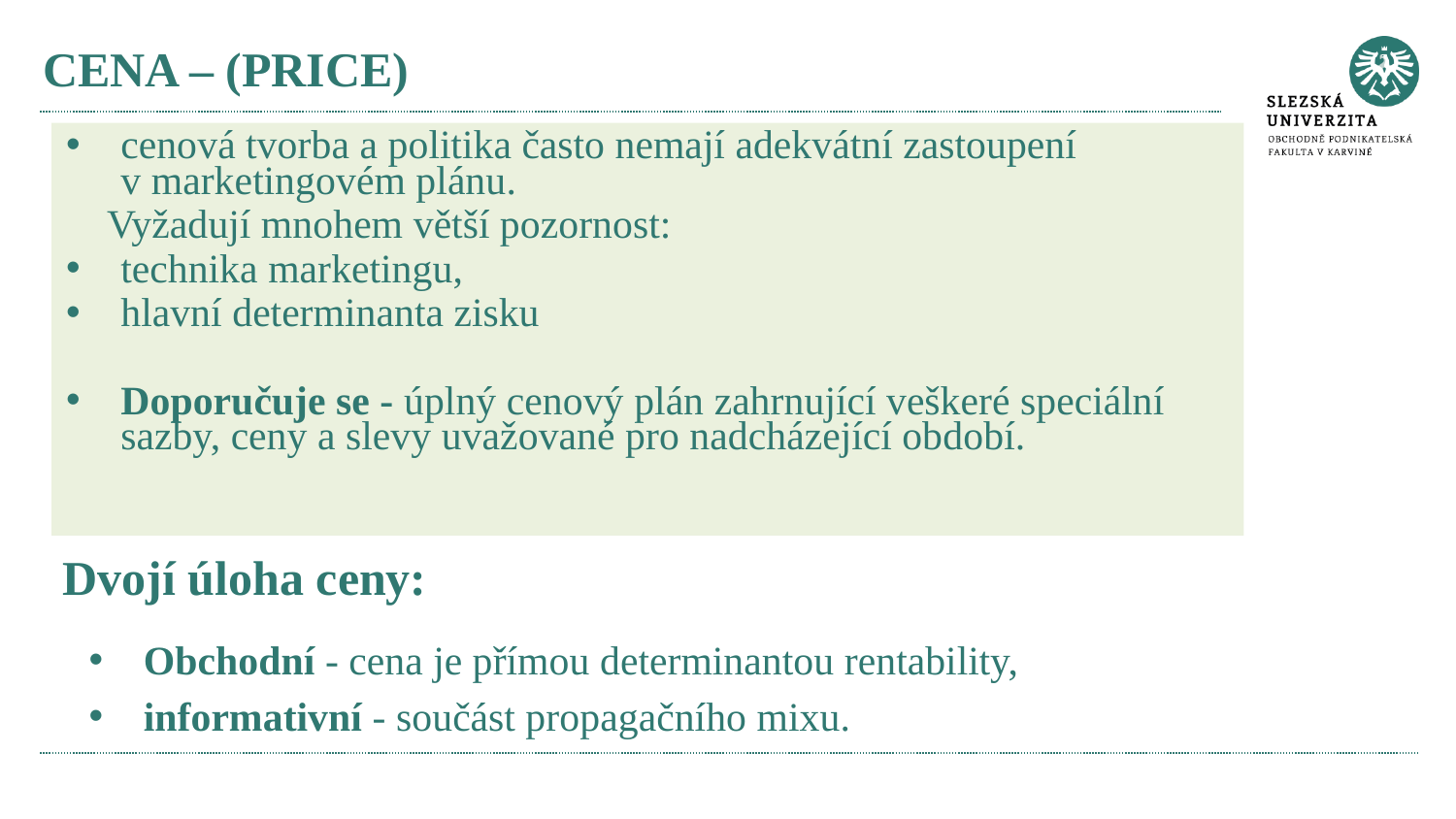

# CENA – (PRICE)
cenová tvorba a politika často nemají adekvátní zastoupení v marketingovém plánu.
    Vyžadují mnohem větší pozornost:
technika marketingu,
hlavní determinanta zisku

Doporučuje se - úplný cenový plán zahrnující veškeré speciální sazby, ceny a slevy uvažované pro nadcházející období.

Dvojí úloha ceny:
Obchodní - cena je přímou determinantou rentability,
informativní - součást propagačního mixu.